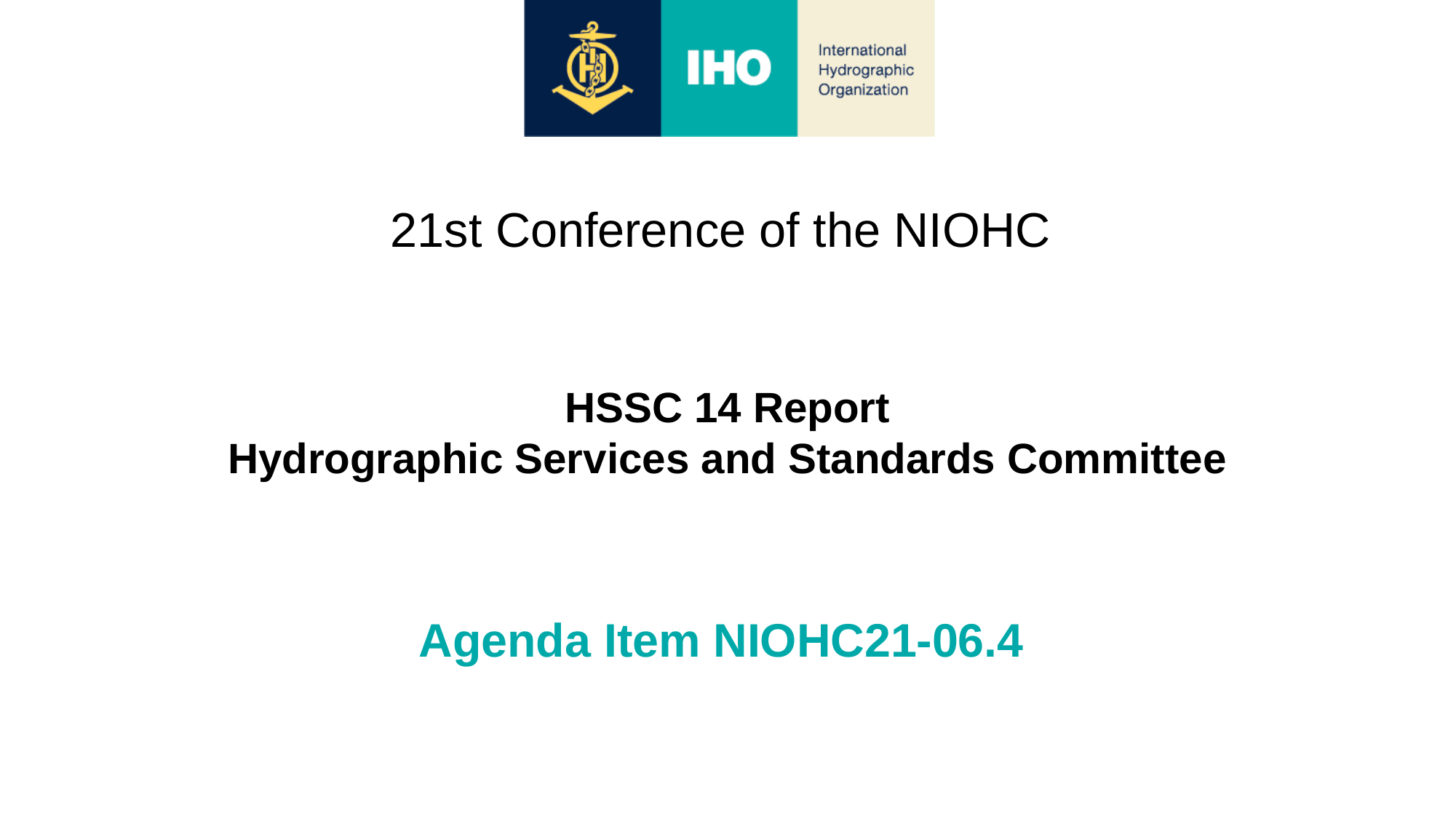

21st Conference of the NIOHC
HSSC 14 Report
Hydrographic Services and Standards Committee

Agenda Item NIOHC21-06.4